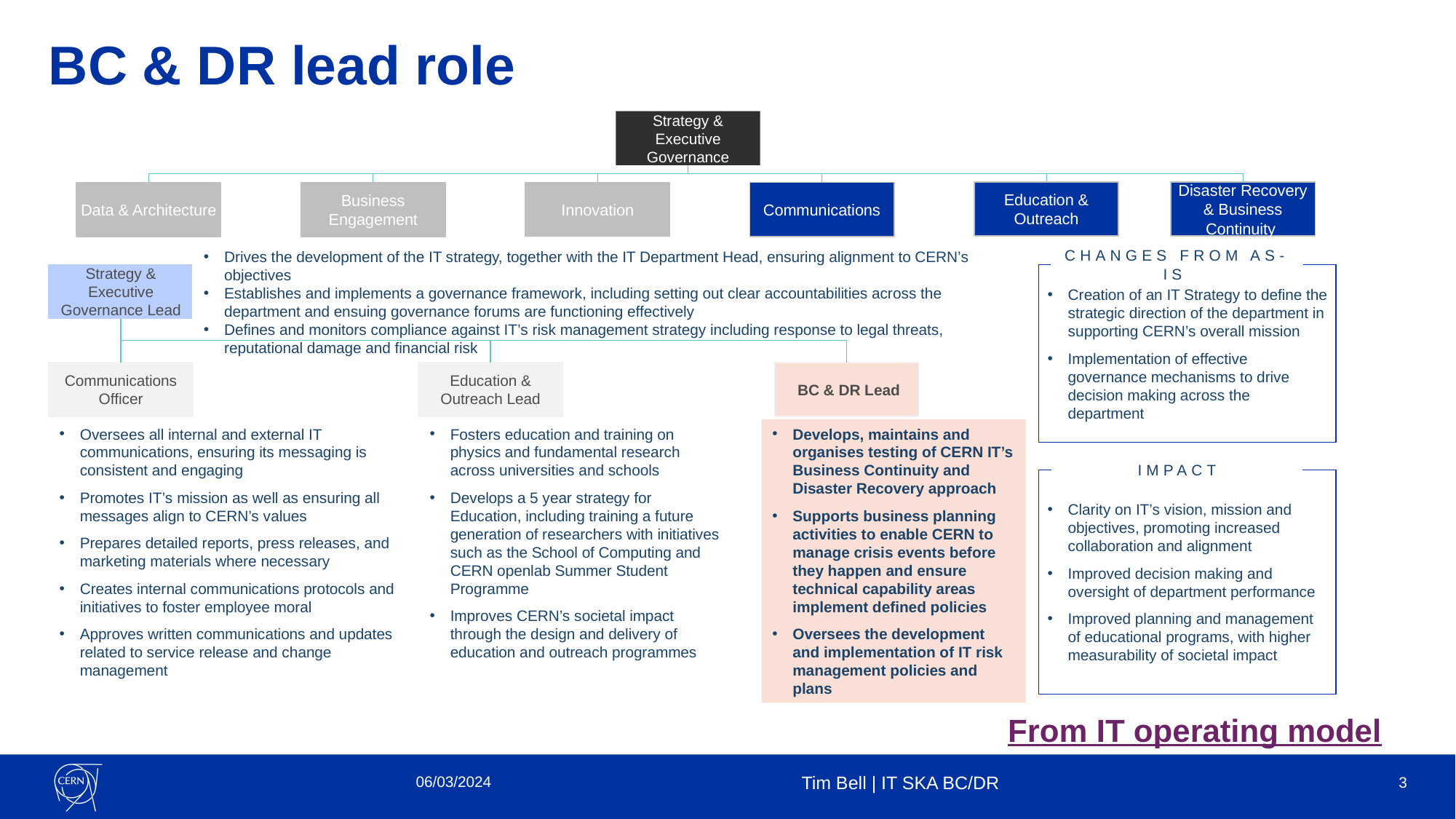

# BC & DR lead role
Strategy & Executive Governance
Disaster Recovery & Business Continuity
Education & Outreach
Innovation
Data & Architecture
Business Engagement
Communications
CHANGES FROM AS-IS
Drives the development of the IT strategy, together with the IT Department Head, ensuring alignment to CERN’s objectives
Establishes and implements a governance framework, including setting out clear accountabilities across the department and ensuing governance forums are functioning effectively
Defines and monitors compliance against IT’s risk management strategy including response to legal threats, reputational damage and financial risk
Creation of an IT Strategy to define the strategic direction of the department in supporting CERN’s overall mission
Implementation of effective governance mechanisms to drive decision making across the department
Strategy & Executive Governance Lead
Communications Officer
Education & Outreach Lead
 BC & DR Lead
Oversees all internal and external IT communications, ensuring its messaging is consistent and engaging
Promotes IT’s mission as well as ensuring all messages align to CERN’s values
Prepares detailed reports, press releases, and marketing materials where necessary
Creates internal communications protocols and initiatives to foster employee moral
Approves written communications and updates related to service release and change management
Fosters education and training on physics and fundamental research across universities and schools
Develops a 5 year strategy for Education, including training a future generation of researchers with initiatives such as the School of Computing and CERN openlab Summer Student Programme
Improves CERN’s societal impact through the design and delivery of education and outreach programmes
Develops, maintains and organises testing of CERN IT’s Business Continuity and Disaster Recovery approach
Supports business planning activities to enable CERN to manage crisis events before they happen and ensure technical capability areas implement defined policies
Oversees the development and implementation of IT risk management policies and plans
IMPACT
Clarity on IT’s vision, mission and objectives, promoting increased collaboration and alignment
Improved decision making and oversight of department performance
Improved planning and management of educational programs, with higher measurability of societal impact
From IT operating model
06/03/2024
Tim Bell | IT SKA BC/DR
3